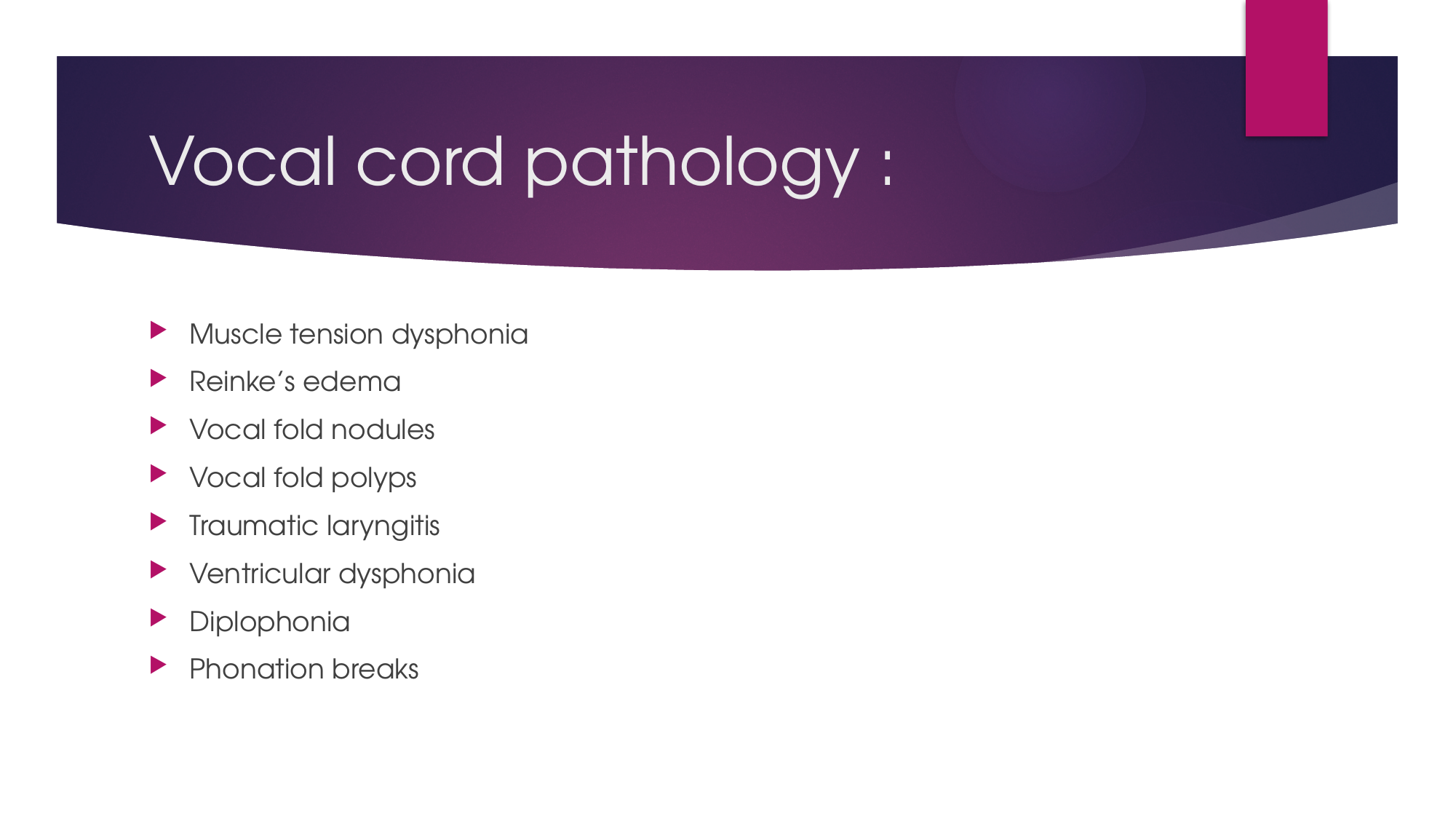

# Vocal cord pathology :
Muscle tension dysphonia
Reinke’s edema
Vocal fold nodules
Vocal fold polyps
Traumatic laryngitis
Ventricular dysphonia
Diplophonia
Phonation breaks